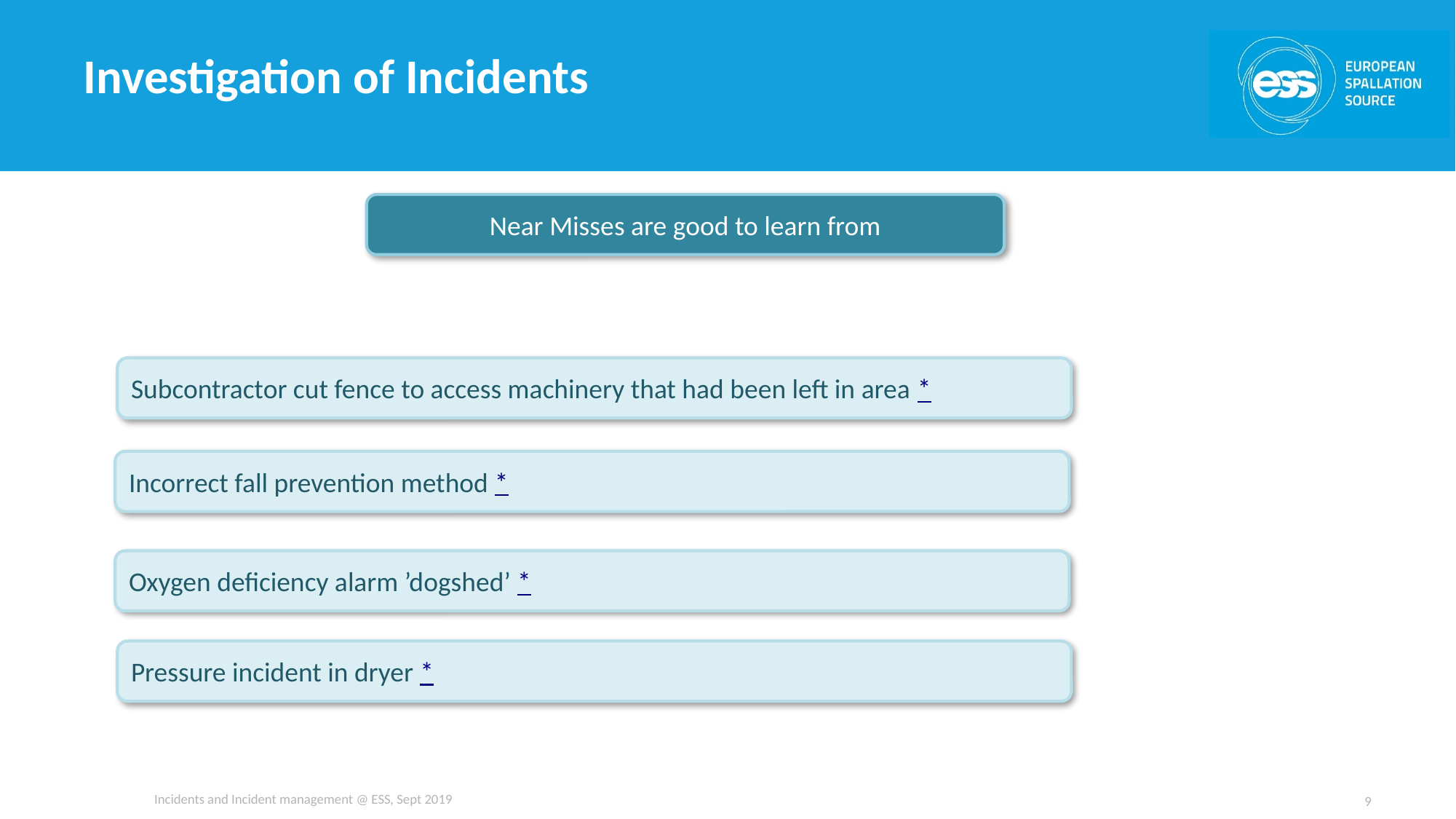

# Investigation of Incidents
Near Misses are good to learn from
Subcontractor cut fence to access machinery that had been left in area *
Incorrect fall prevention method *
Oxygen deficiency alarm ’dogshed’ *
Pressure incident in dryer *
Incidents and Incident management @ ESS, Sept 2019
9